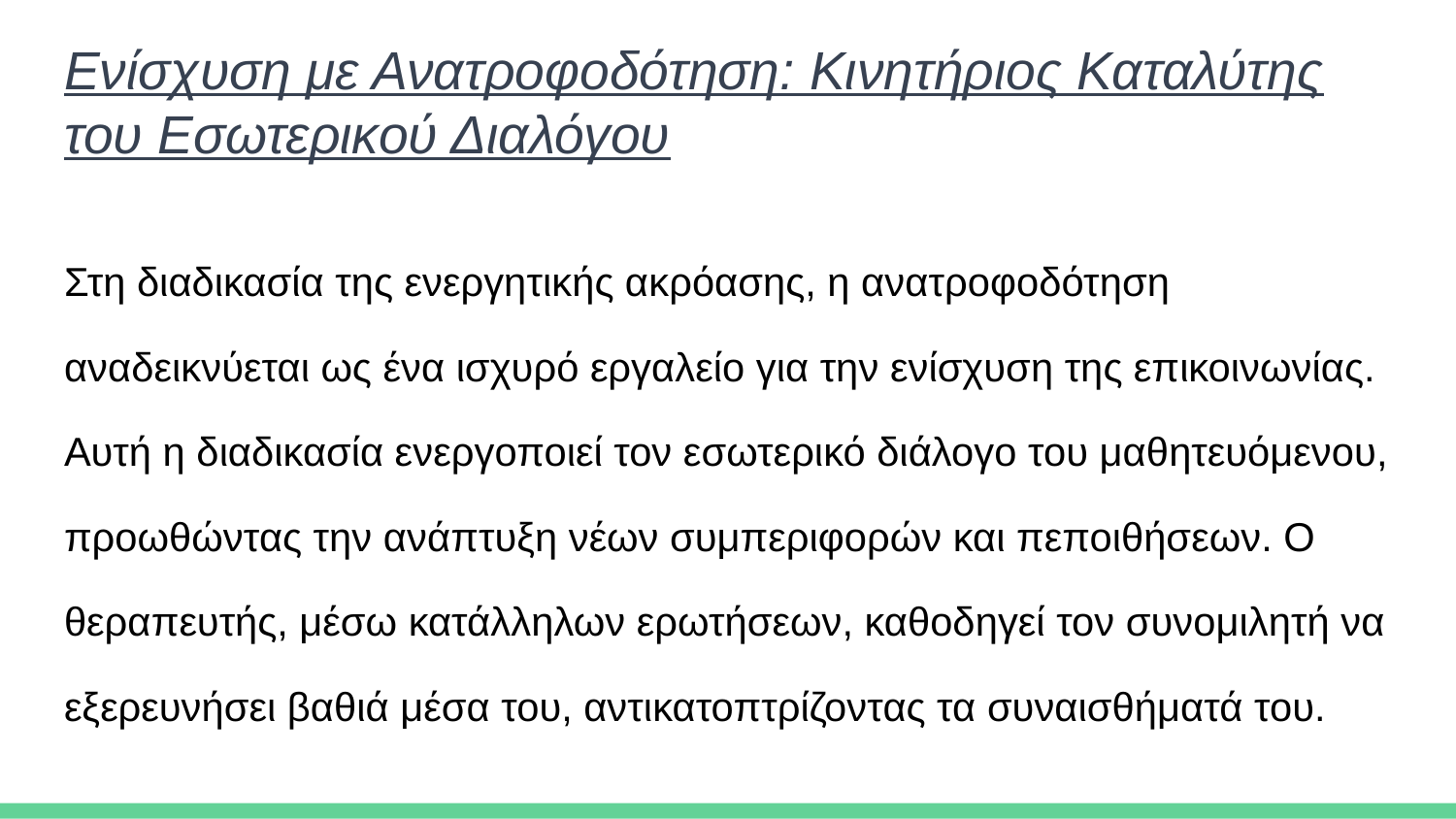

# Ενίσχυση με Ανατροφοδότηση: Κινητήριος Καταλύτης του Εσωτερικού Διαλόγου

Στη διαδικασία της ενεργητικής ακρόασης, η ανατροφοδότηση αναδεικνύεται ως ένα ισχυρό εργαλείο για την ενίσχυση της επικοινωνίας. Αυτή η διαδικασία ενεργοποιεί τον εσωτερικό διάλογο του μαθητευόμενου, προωθώντας την ανάπτυξη νέων συμπεριφορών και πεποιθήσεων. Ο θεραπευτής, μέσω κατάλληλων ερωτήσεων, καθοδηγεί τον συνομιλητή να εξερευνήσει βαθιά μέσα του, αντικατοπτρίζοντας τα συναισθήματά του.